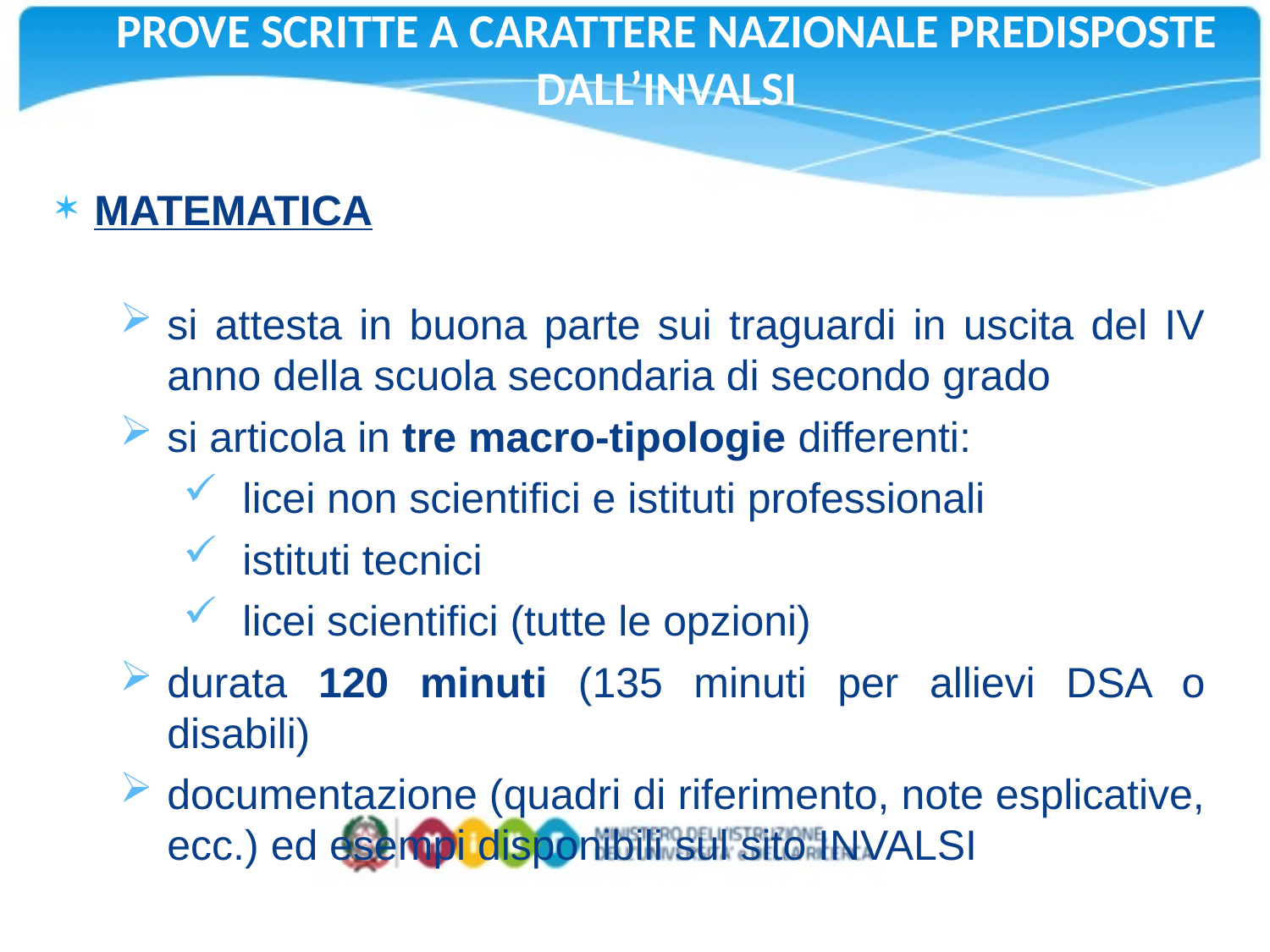

# PROVE SCRITTE A CARATTERE NAZIONALE PREDISPOSTE DALL’INVALSI
MATEMATICA

si attesta in buona parte sui traguardi in uscita del IV anno della scuola secondaria di secondo grado
si articola in tre macro-tipologie differenti:
 licei non scientifici e istituti professionali
 istituti tecnici
 licei scientifici (tutte le opzioni)
durata 120 minuti (135 minuti per allievi DSA o disabili)
documentazione (quadri di riferimento, note esplicative, ecc.) ed esempi disponibili sul sito INVALSI